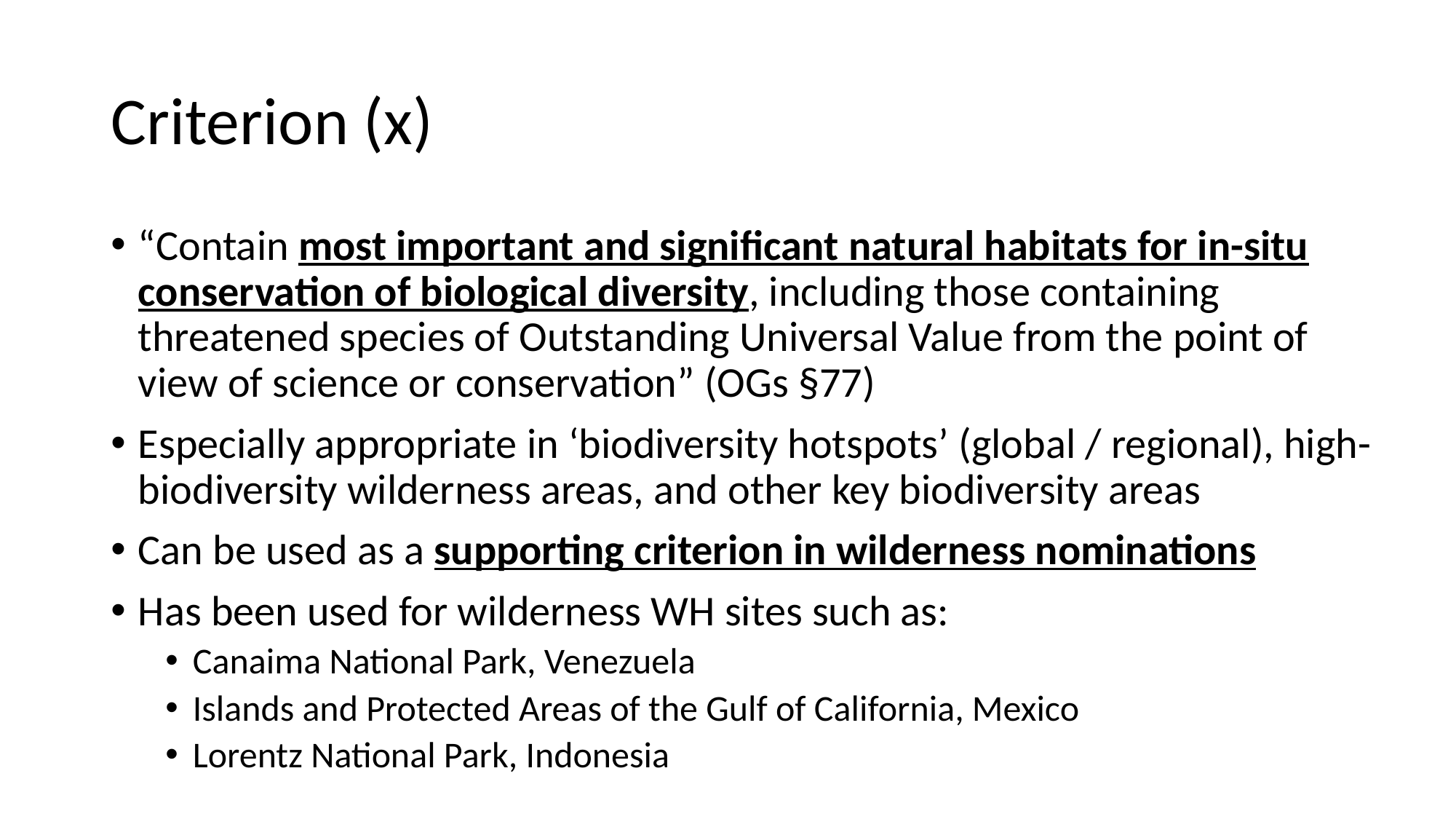

# Criterion (x)
“Contain most important and significant natural habitats for in-situ conservation of biological diversity, including those containing threatened species of Outstanding Universal Value from the point of view of science or conservation” (OGs §77)
Especially appropriate in ‘biodiversity hotspots’ (global / regional), high-biodiversity wilderness areas, and other key biodiversity areas
Can be used as a supporting criterion in wilderness nominations
Has been used for wilderness WH sites such as:
Canaima National Park, Venezuela
Islands and Protected Areas of the Gulf of California, Mexico
Lorentz National Park, Indonesia